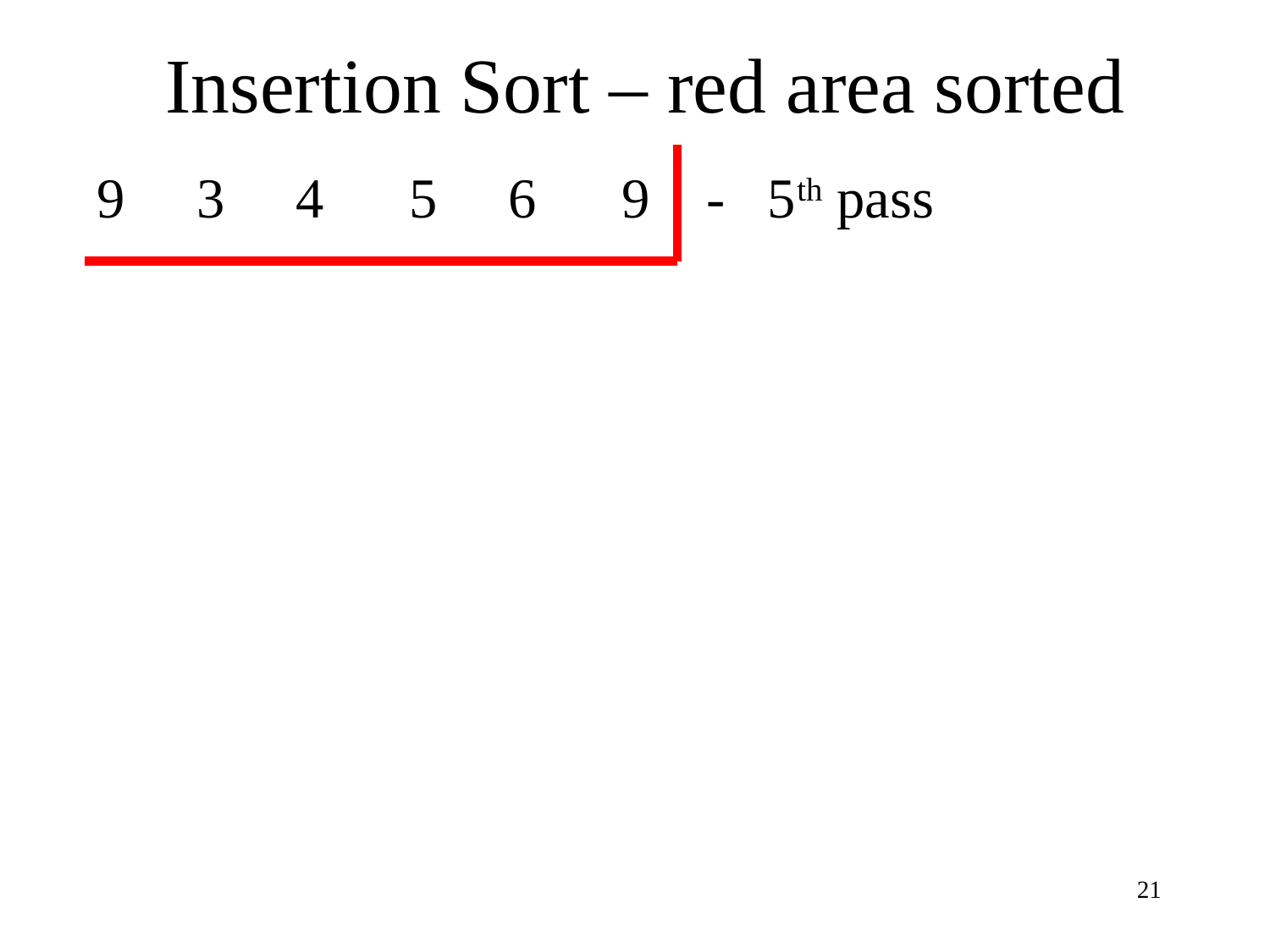

# Insertion Sort – red area sorted
  3     4      5     6      9    -   5th pass

21